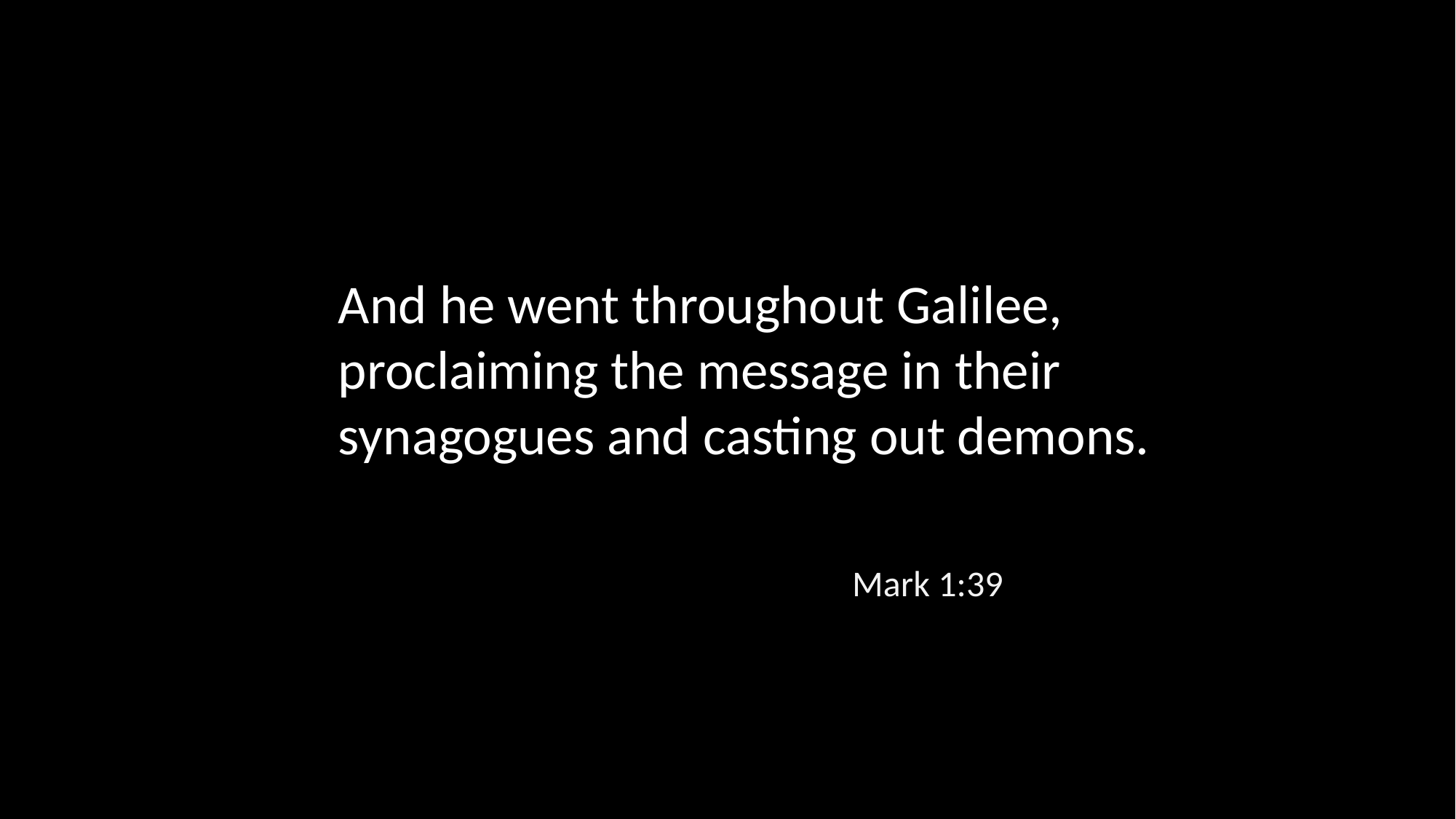

And he went throughout Galilee, proclaiming the message in their synagogues and casting out demons.
Mark 1:39